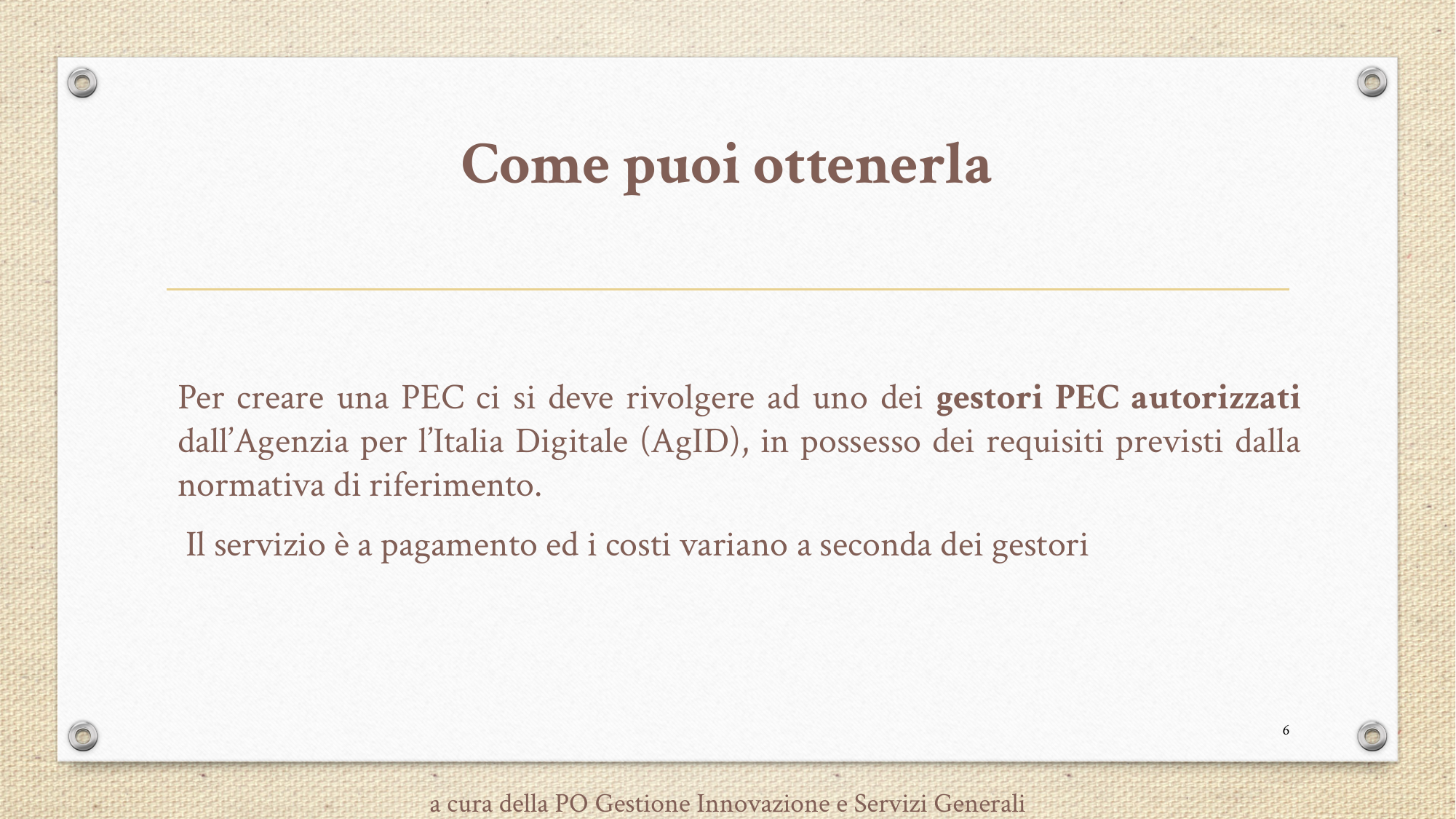

# Come puoi ottenerla

Per creare una PEC ci si deve rivolgere ad uno dei gestori PEC autorizzati dall’Agenzia per l’Italia Digitale (AgID), in possesso dei requisiti previsti dalla normativa di riferimento.
 Il servizio è a pagamento ed i costi variano a seconda dei gestori

6
a cura della PO Gestione Innovazione e Servizi Generali